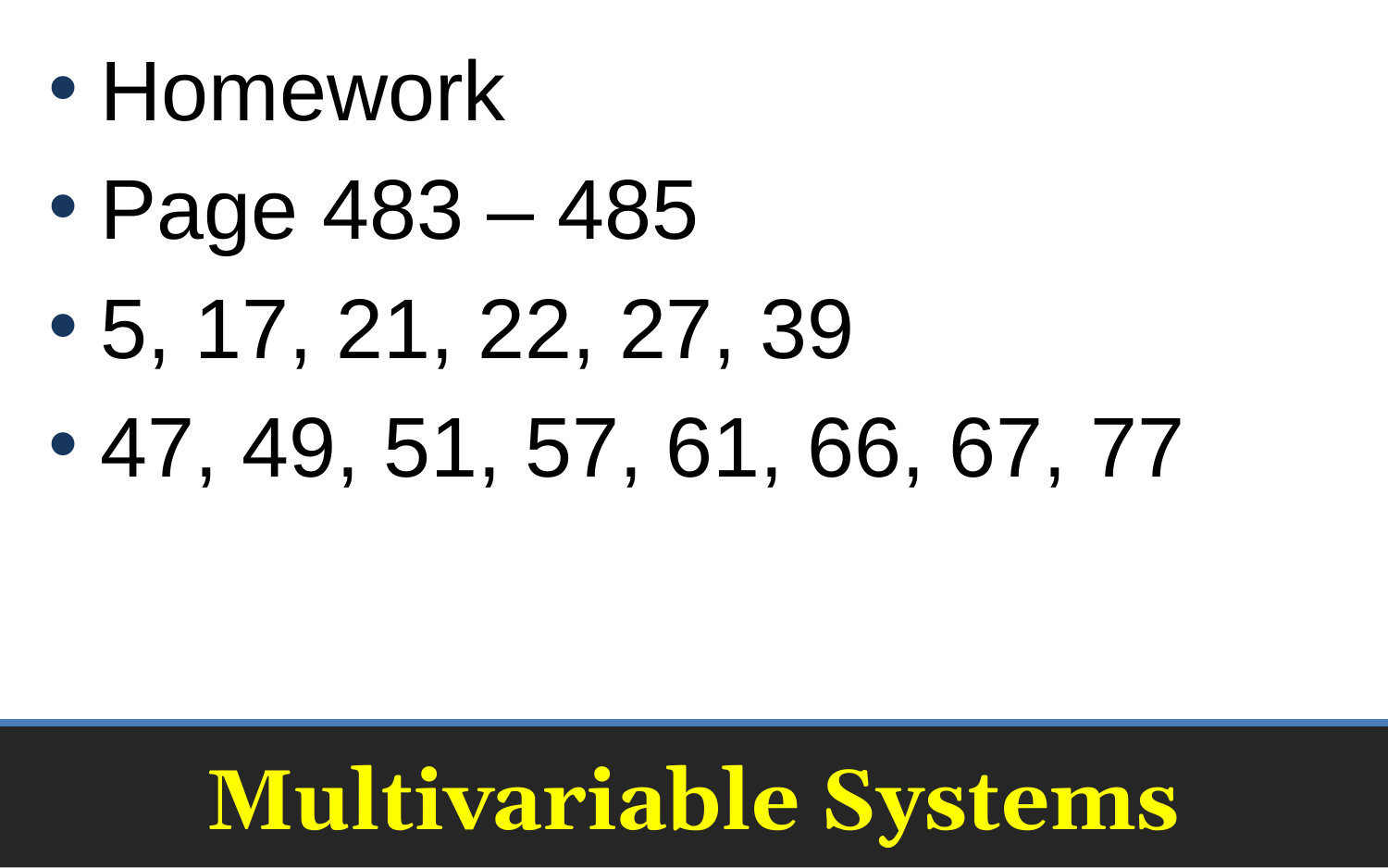

Homework
Page 483 – 485
5, 17, 21, 22, 27, 39
47, 49, 51, 57, 61, 66, 67, 77
# Multivariable Systems